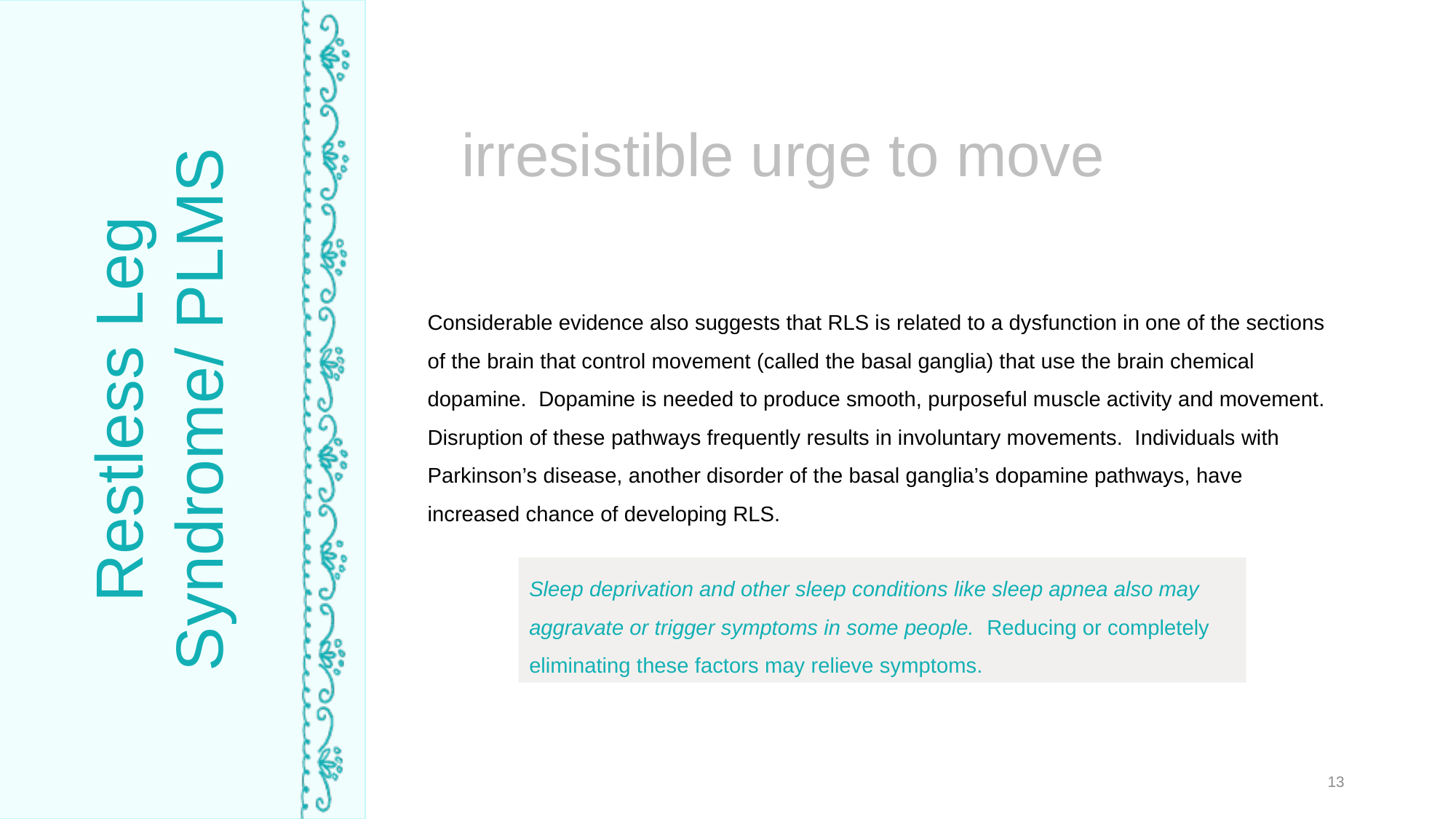

irresistible urge to move
Considerable evidence also suggests that RLS is related to a dysfunction in one of the sections of the brain that control movement (called the basal ganglia) that use the brain chemical dopamine.  Dopamine is needed to produce smooth, purposeful muscle activity and movement.  Disruption of these pathways frequently results in involuntary movements.  Individuals with Parkinson’s disease, another disorder of the basal ganglia’s dopamine pathways, have increased chance of developing RLS.

Restless Leg Syndrome/ PLMS
TIME ASLEEP
Sleep deprivation and other sleep conditions like sleep apnea also may aggravate or trigger symptoms in some people.  Reducing or completely eliminating these factors may relieve symptoms.
13